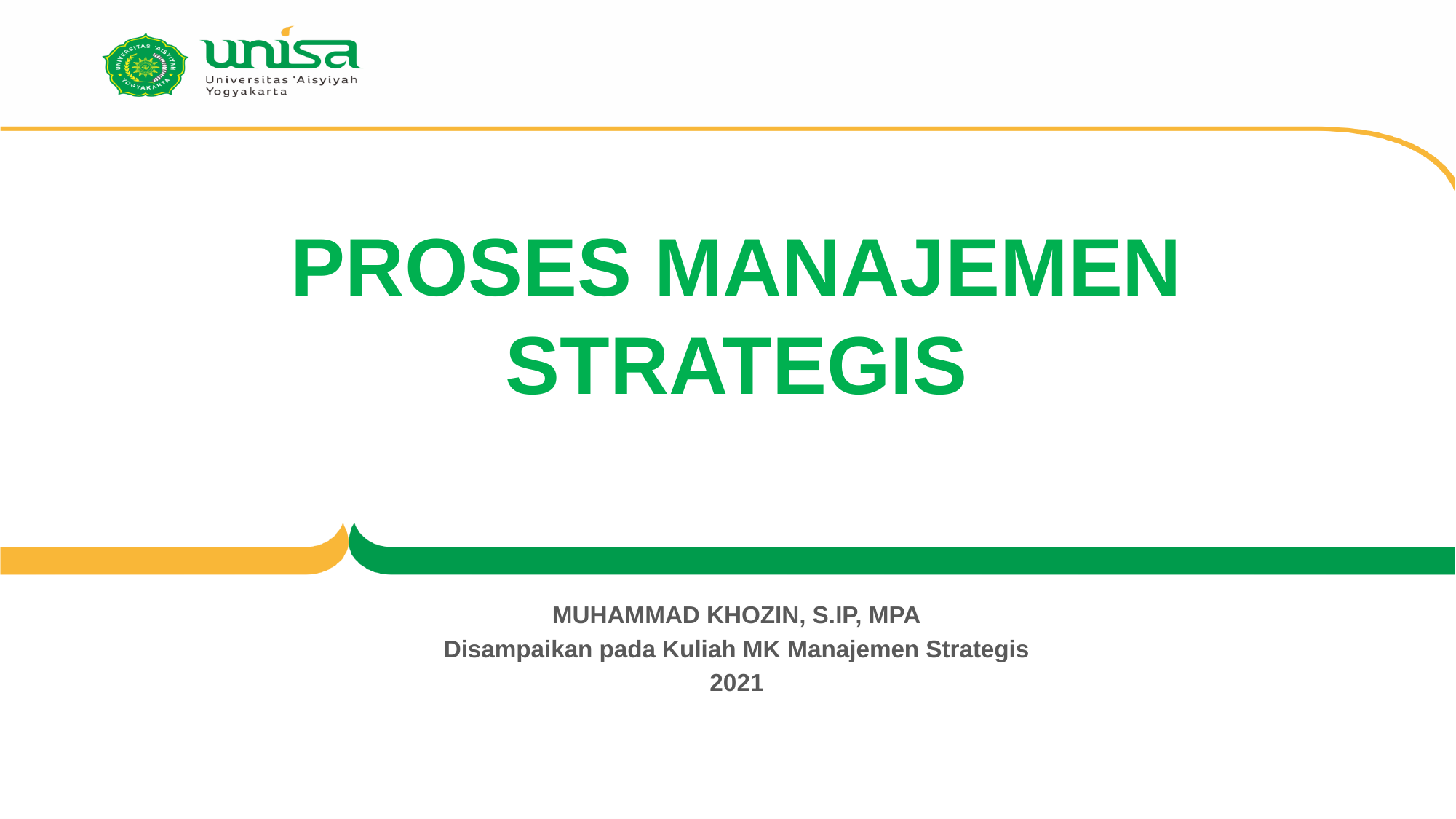

# PROSES MANAJEMEN STRATEGIS
MUHAMMAD KHOZIN, S.IP, MPA
Disampaikan pada Kuliah MK Manajemen Strategis
2021